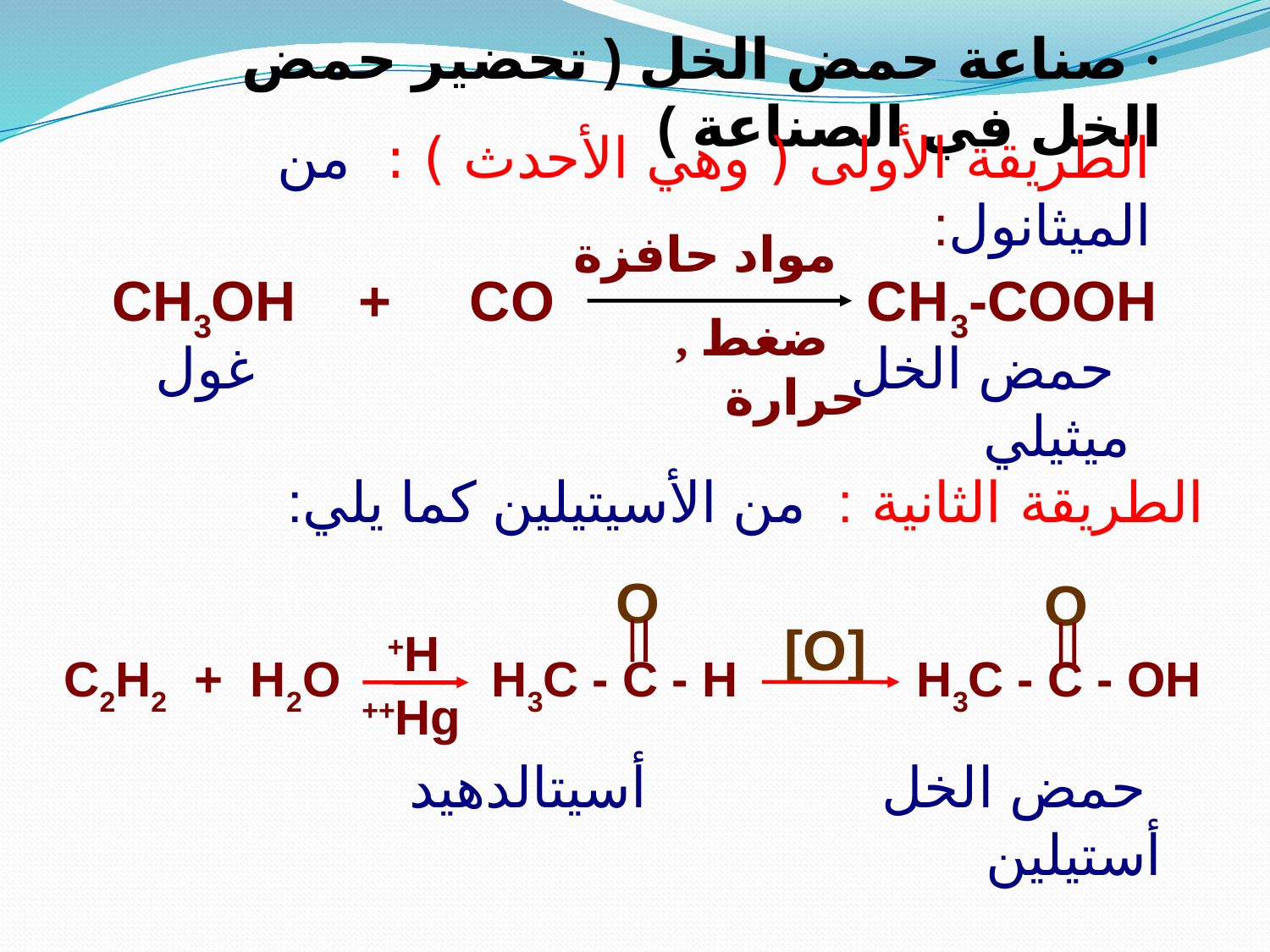

· صناعة حمض الخل ( تحضير حمض الخل في الصناعة )
الطريقة الأولى ( وهي الأحدث ) :  من الميثانول:
مواد حافزة
   ضغط , حرارة

 CH3OH    +     CO                    CH3-COOH
 حمض الخل                                      غول ميثيلي
الطريقة الثانية :  من الأسيتيلين كما يلي:
O

O

[O]

 C2H2  +  H2O           H3C - C - H             H3C - C - OH
H+
Hg++

 حمض الخل               أسيتالدهيد                      أستيلين